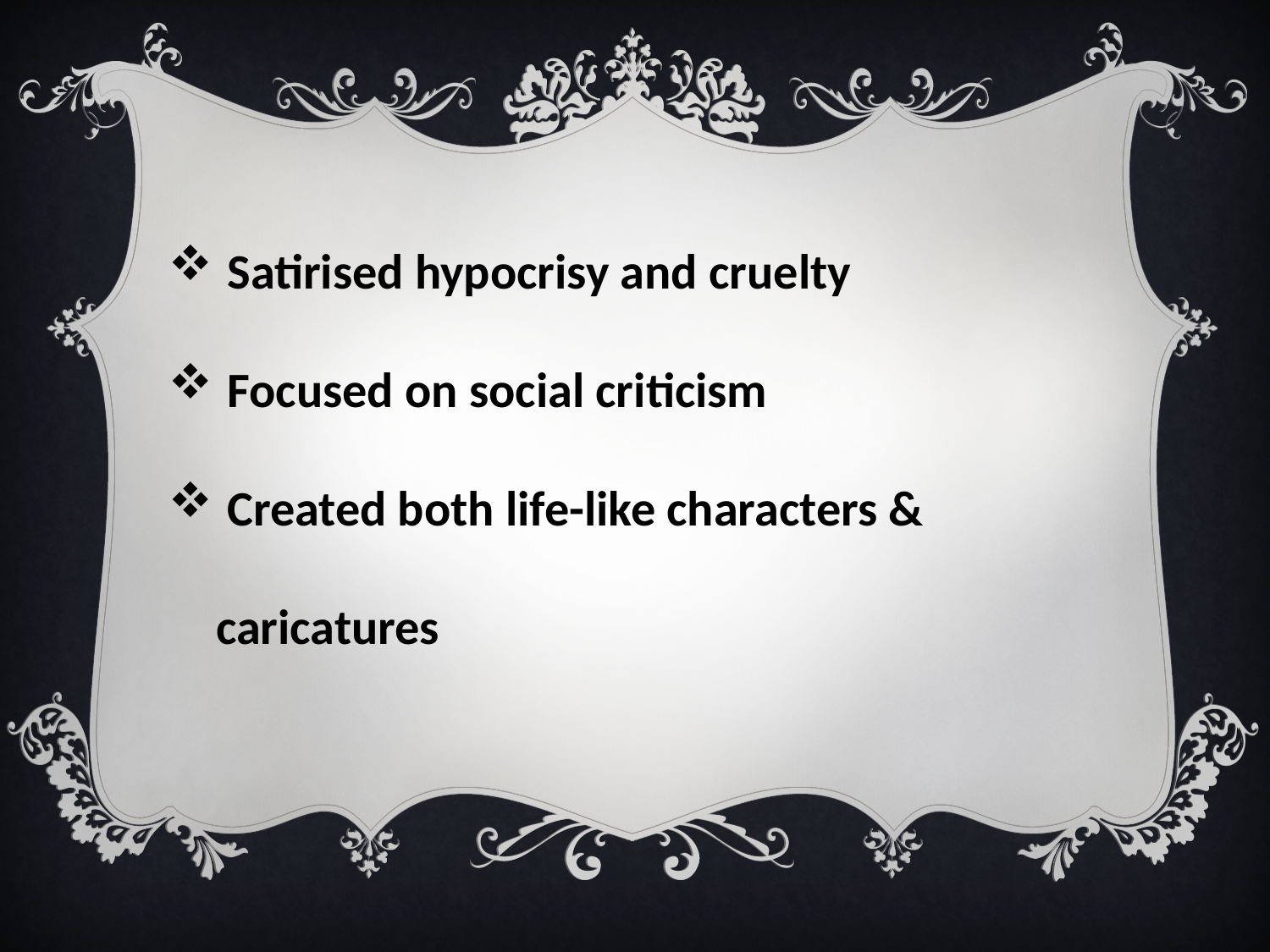

Satirised hypocrisy and cruelty
 Focused on social criticism
 Created both life-like characters & caricatures